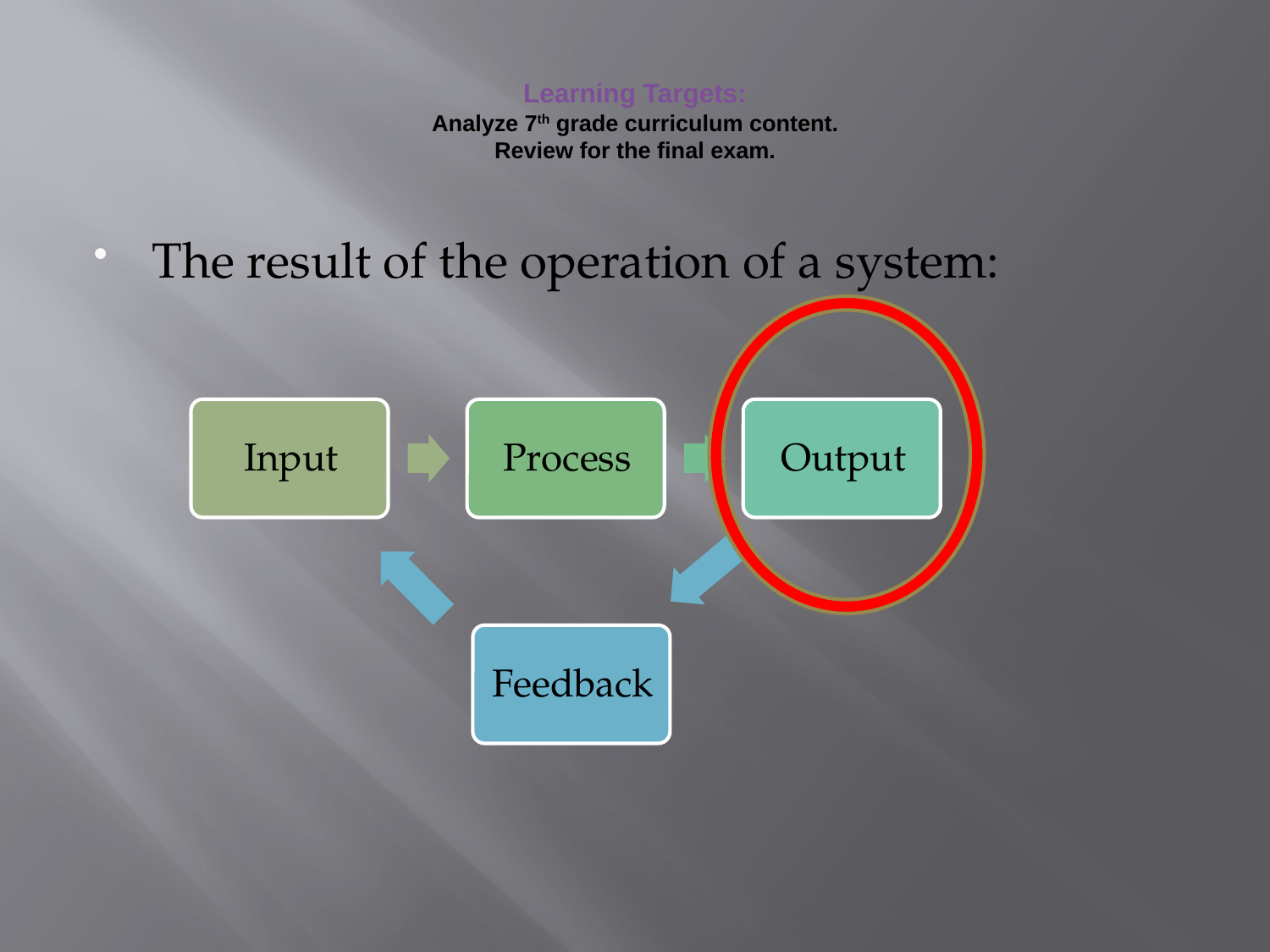

# Learning Targets: Analyze 7th grade curriculum content. Review for the final exam.
Input

Process

Output

Feedback
The result of the operation of a system: